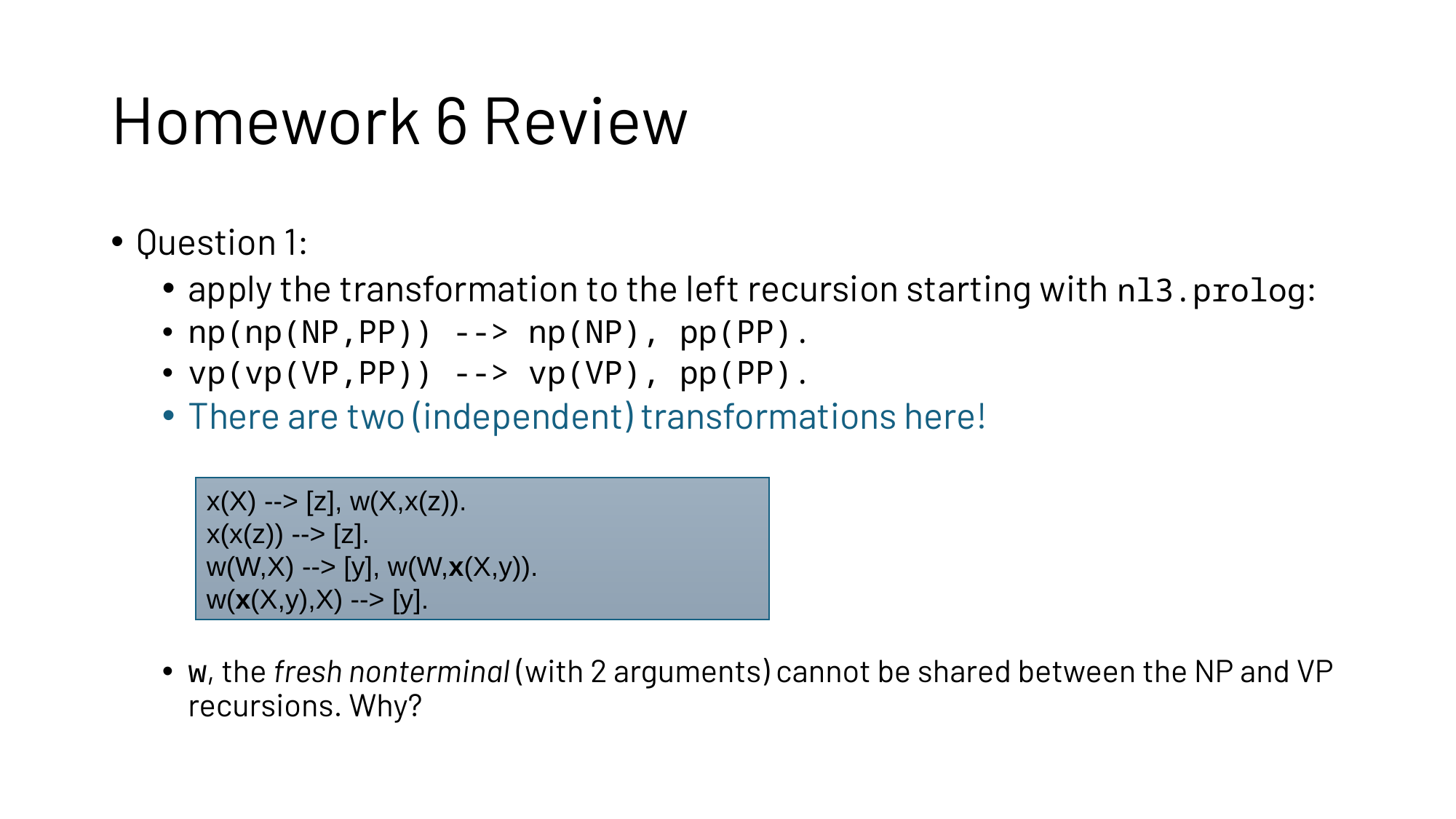

# Homework 6 Review
Question 1:
apply the transformation to the left recursion starting with nl3.prolog:
np(np(NP,PP)) --> np(NP), pp(PP).
vp(vp(VP,PP)) --> vp(VP), pp(PP).
There are two (independent) transformations here!

w, the fresh nonterminal (with 2 arguments) cannot be shared between the NP and VP recursions. Why?
x(X) --> [z], w(X,x(z)).
x(x(z)) --> [z].
w(W,X) --> [y], w(W,x(X,y)).
w(x(X,y),X) --> [y].